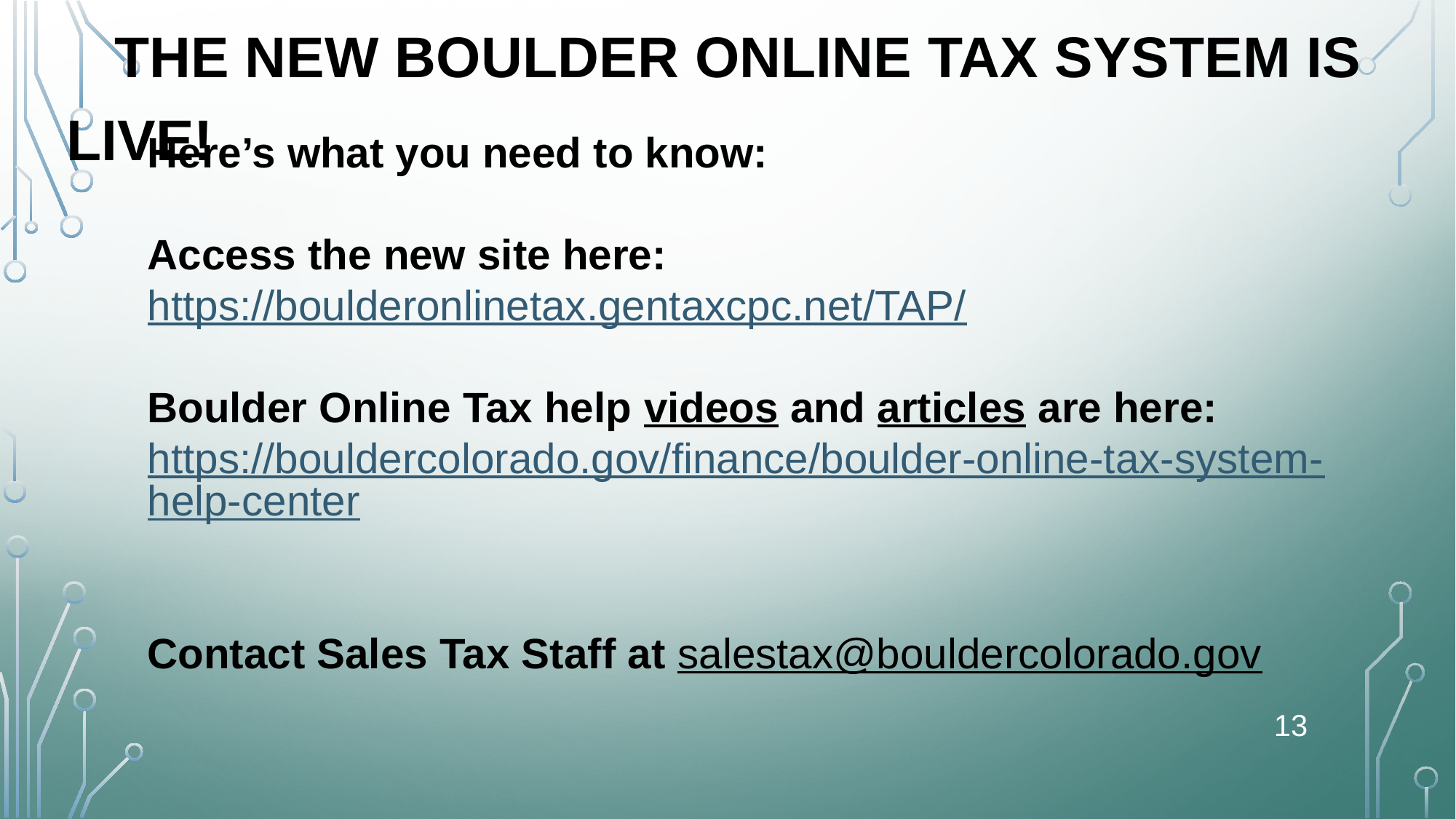

# The new Boulder Online Tax System is live!

Here’s what you need to know:

Access the new site here: https://boulderonlinetax.gentaxcpc.net/TAP/

Boulder Online Tax help videos and articles are here: https://bouldercolorado.gov/finance/boulder-online-tax-system-help-center

Contact Sales Tax Staff at salestax@bouldercolorado.gov
13